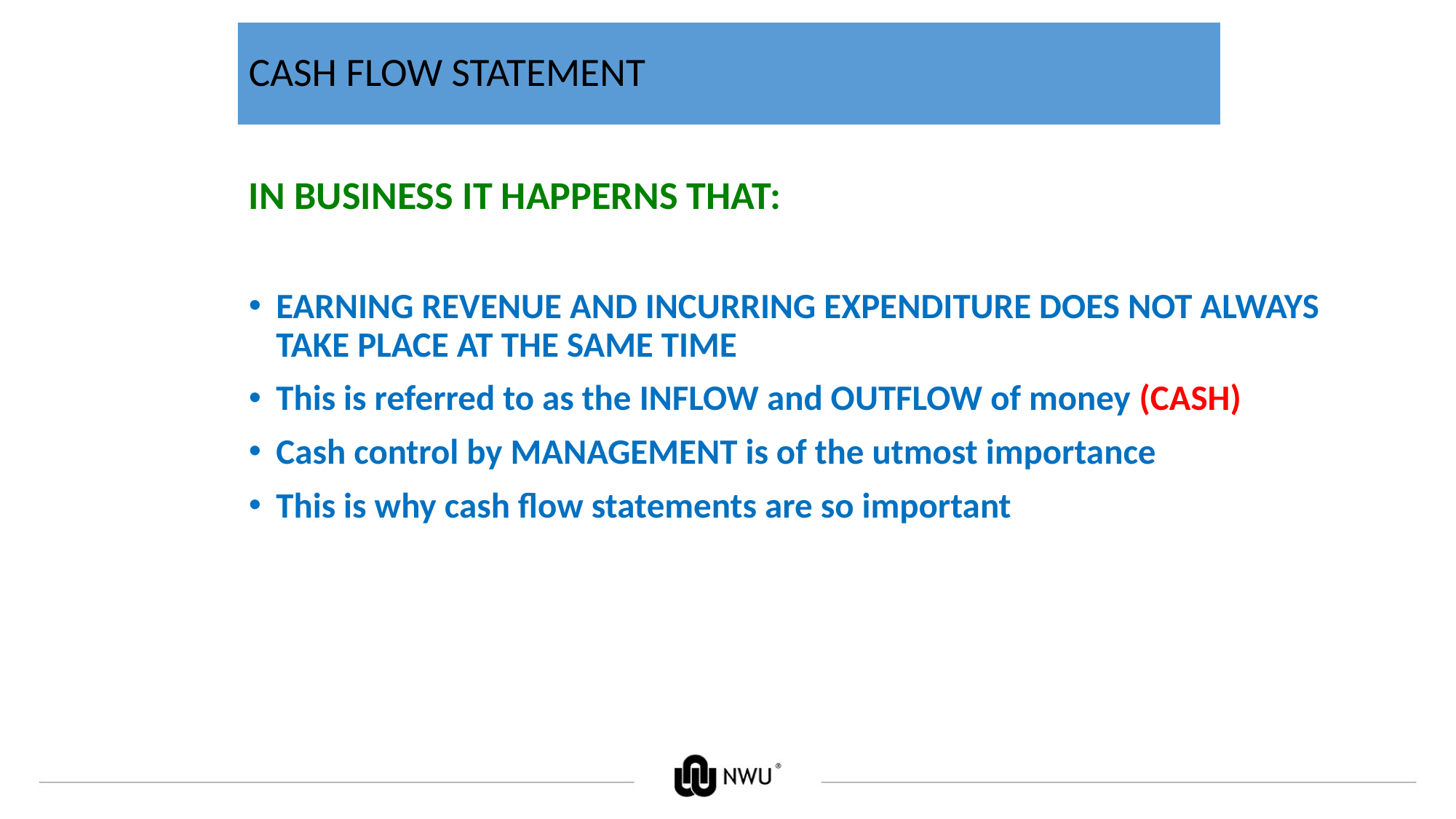

# CASH FLOW STATEMENT
IN BUSINESS IT HAPPERNS THAT:

EARNING REVENUE AND INCURRING EXPENDITURE DOES NOT ALWAYS TAKE PLACE AT THE SAME TIME
This is referred to as the INFLOW and OUTFLOW of money (CASH)
Cash control by MANAGEMENT is of the utmost importance
This is why cash flow statements are so important